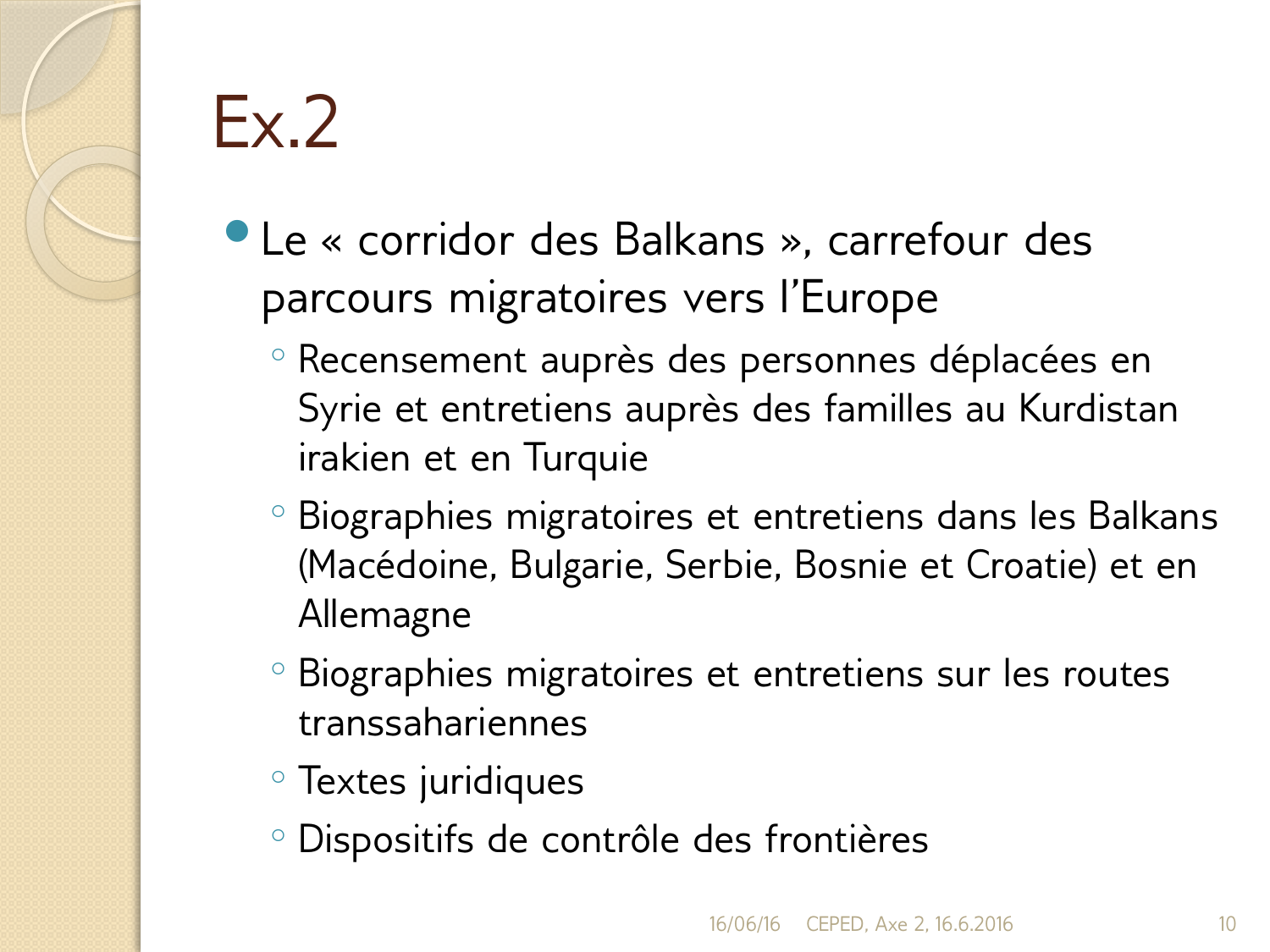

# Ex.2
Le « corridor des Balkans », carrefour des parcours migratoires vers l’Europe
Recensement auprès des personnes déplacées en Syrie et entretiens auprès des familles au Kurdistan irakien et en Turquie
Biographies migratoires et entretiens dans les Balkans (Macédoine, Bulgarie, Serbie, Bosnie et Croatie) et en Allemagne
Biographies migratoires et entretiens sur les routes transsahariennes
Textes juridiques
Dispositifs de contrôle des frontières
16/06/16
CEPED, Axe 2, 16.6.2016
10